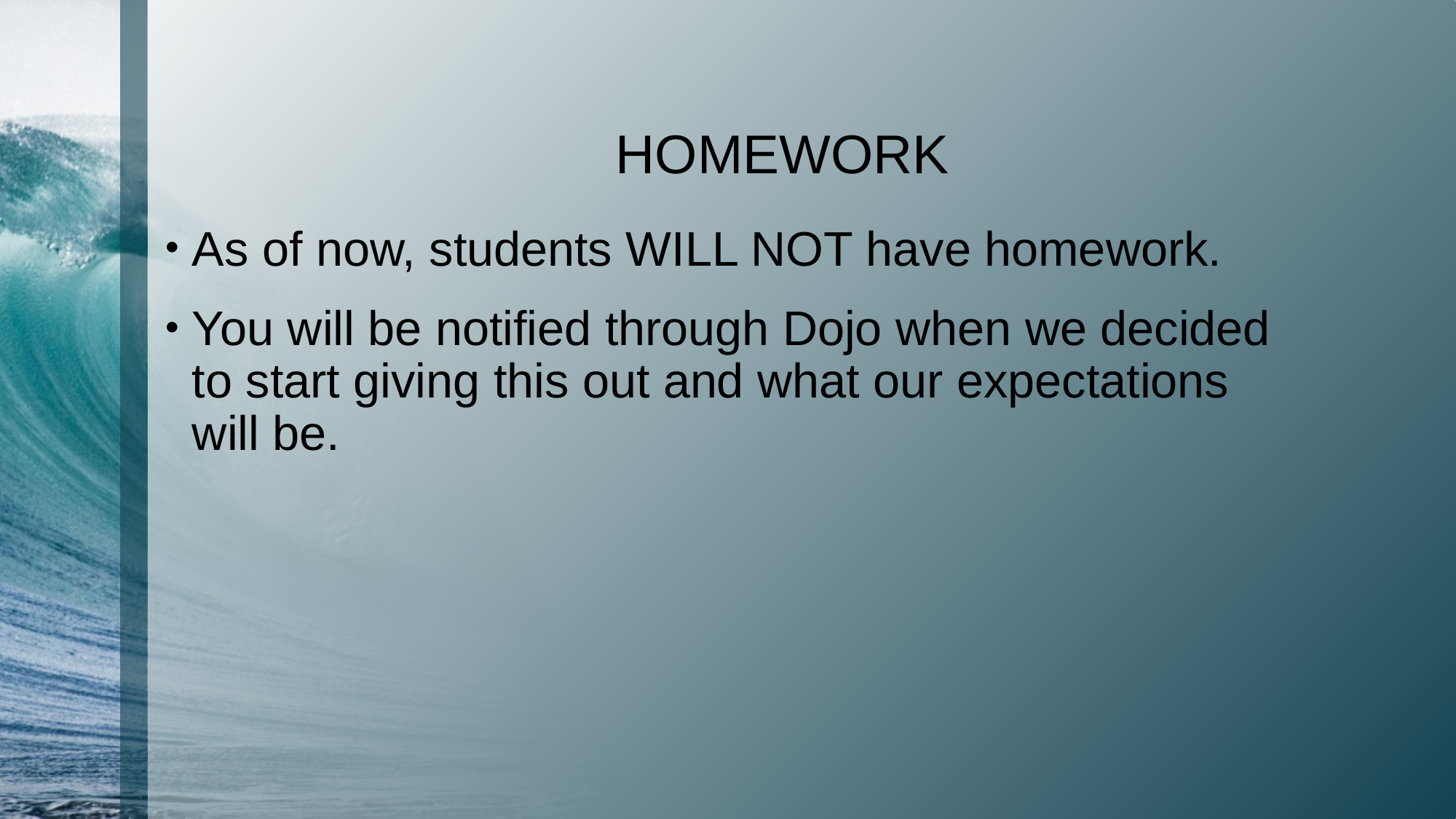

# HOMEWORK
As of now, students WILL NOT have homework.
You will be notified through Dojo when we decided to start giving this out and what our expectations will be.